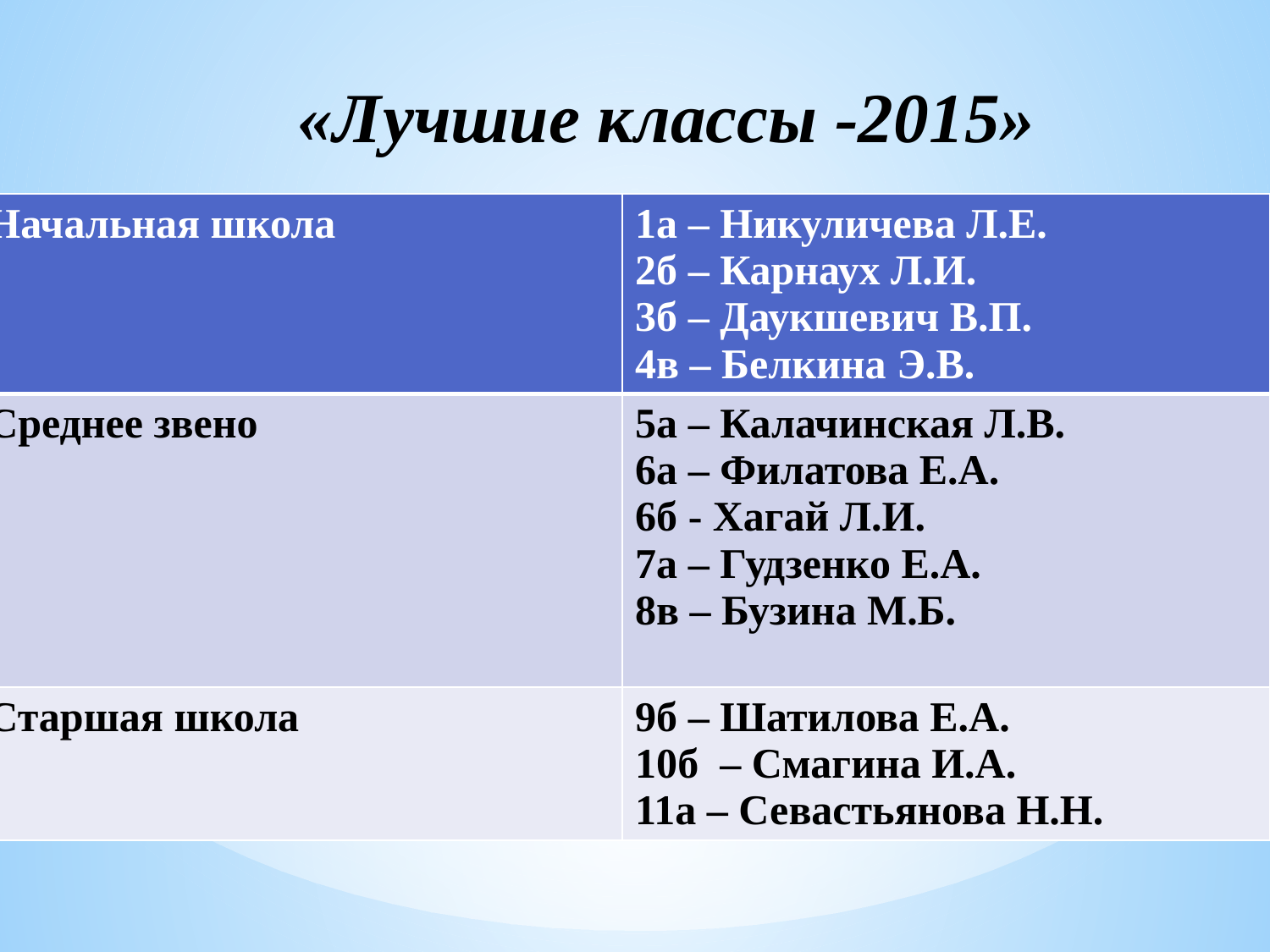

«Лучшие классы -2015»
| Начальная школа | 1а – Никуличева Л.Е. 2б – Карнаух Л.И. 3б – Даукшевич В.П. 4в – Белкина Э.В. |
| --- | --- |
| Среднее звено | 5а – Калачинская Л.В. 6а – Филатова Е.А. 6б - Хагай Л.И. 7а – Гудзенко Е.А. 8в – Бузина М.Б. |
| Старшая школа | 9б – Шатилова Е.А. 10б – Смагина И.А. 11а – Севастьянова Н.Н. |